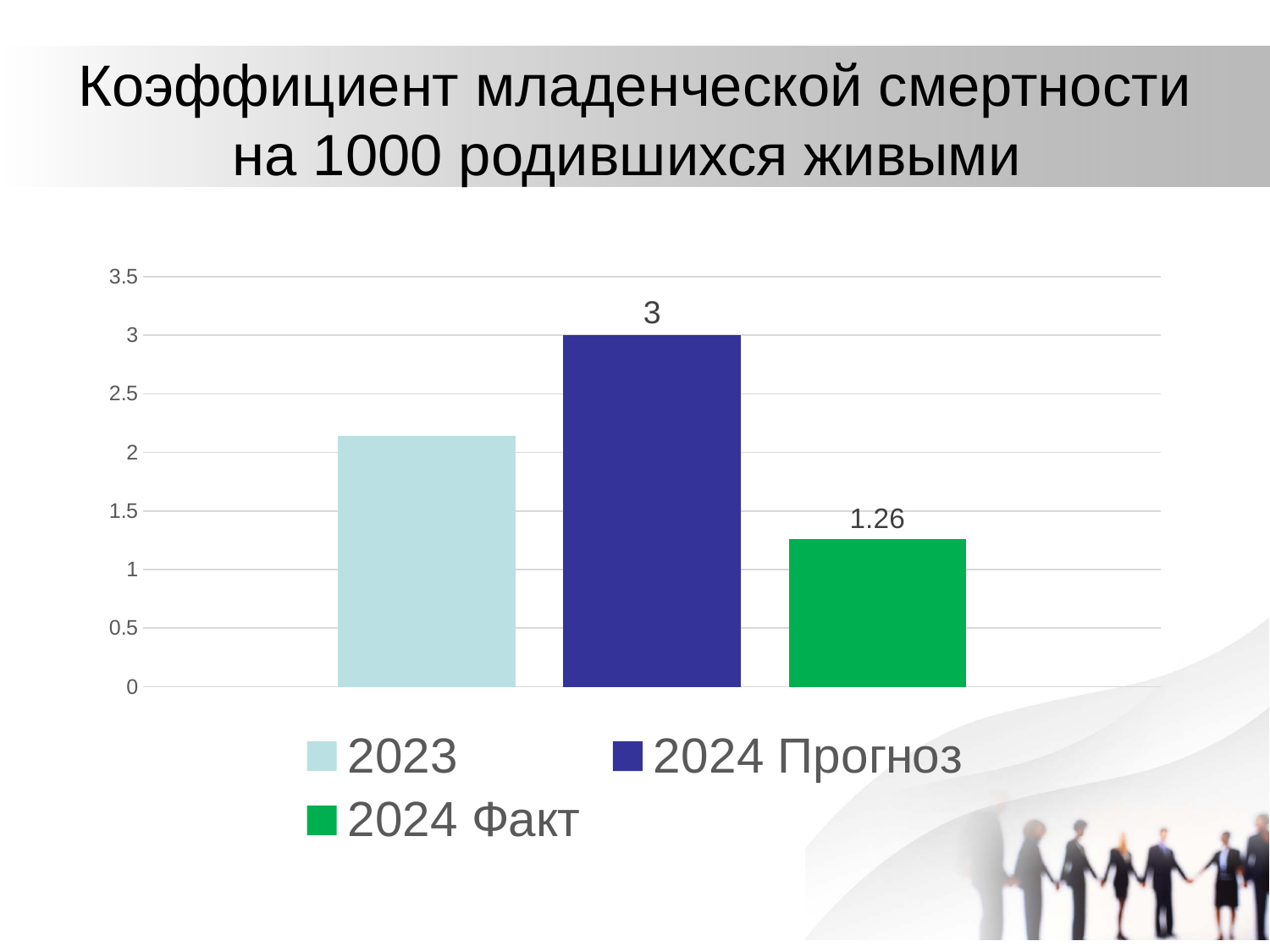

# Коэффициент младенческой смертности на 1000 родившихся живыми

### Chart

| Category | 2023 | 2024 Прогноз | 2024 Факт |
|---|---|---|---|
| Категория 1 | 2.14 | 3.0 | 1.26 |